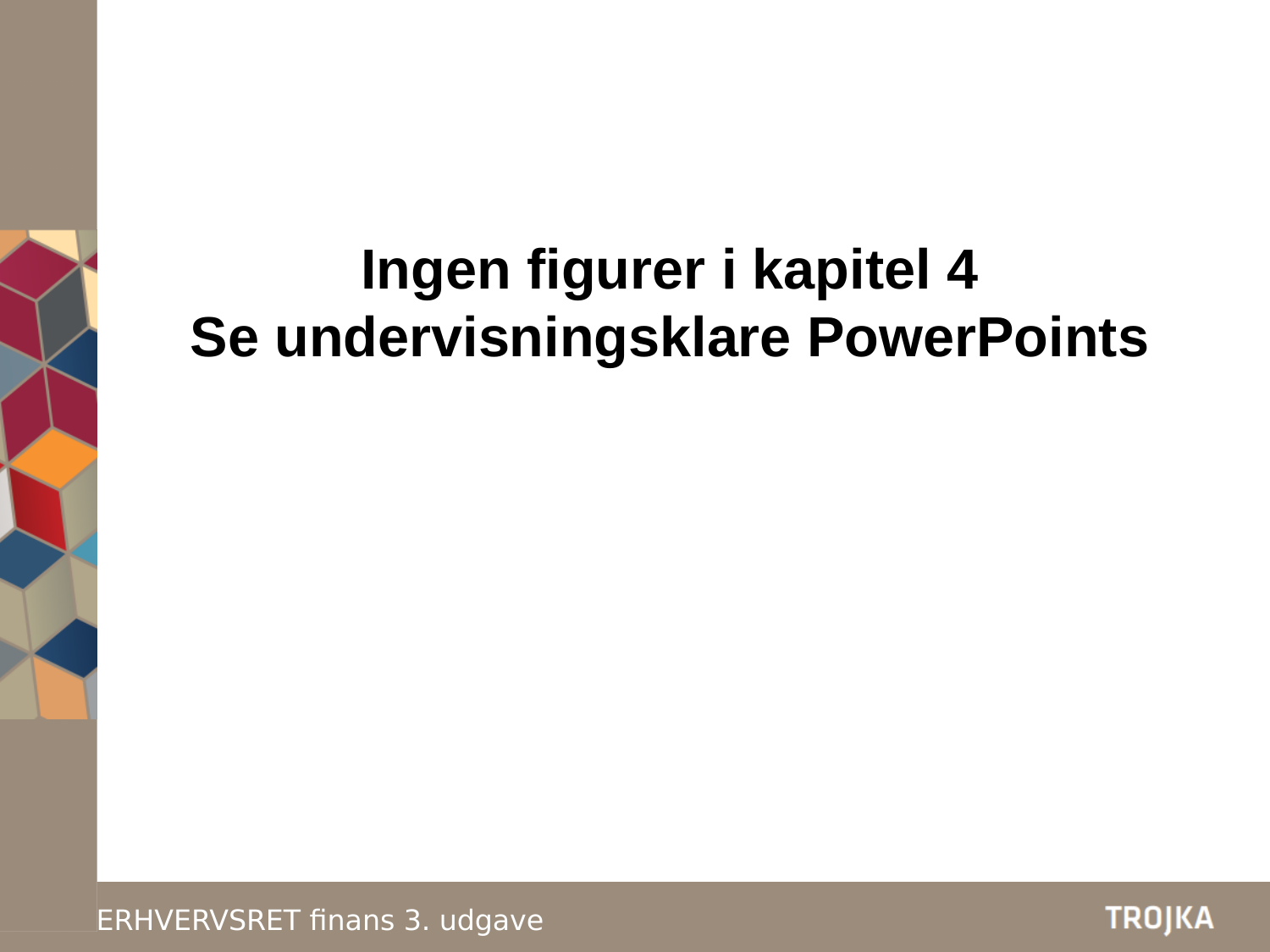

Ingen figurer i kapitel 4
Se undervisningsklare PowerPoints